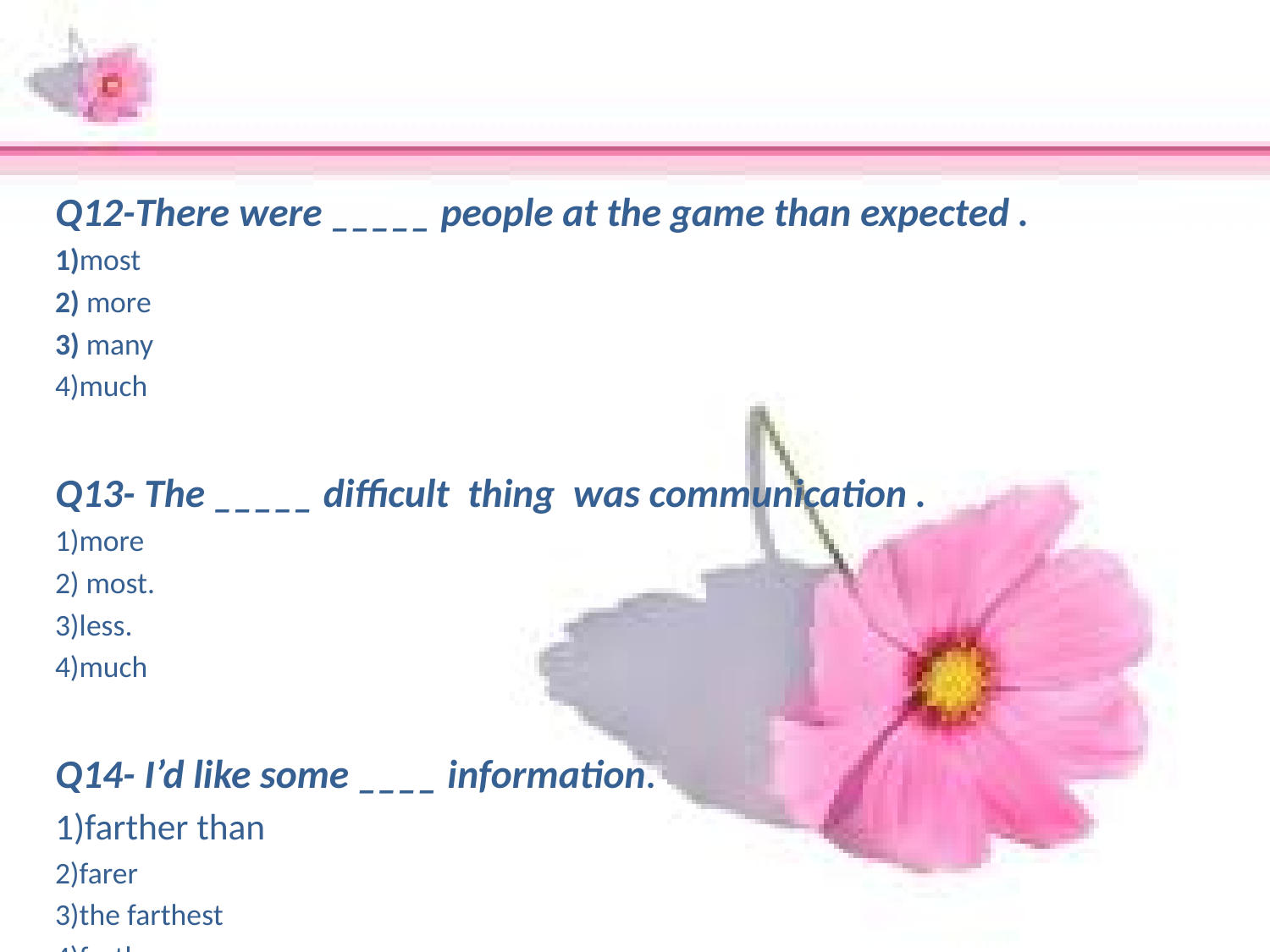

Q12-There were _____ people at the game than expected .
1)most
2) more
3) many
4)much

Q13- The _____ difficult  thing  was communication .
1)more
2) most.
3)less.
4)much

Q14- I’d like some ____ information.
1)farther than
2)farer
3)the farthest
4)further